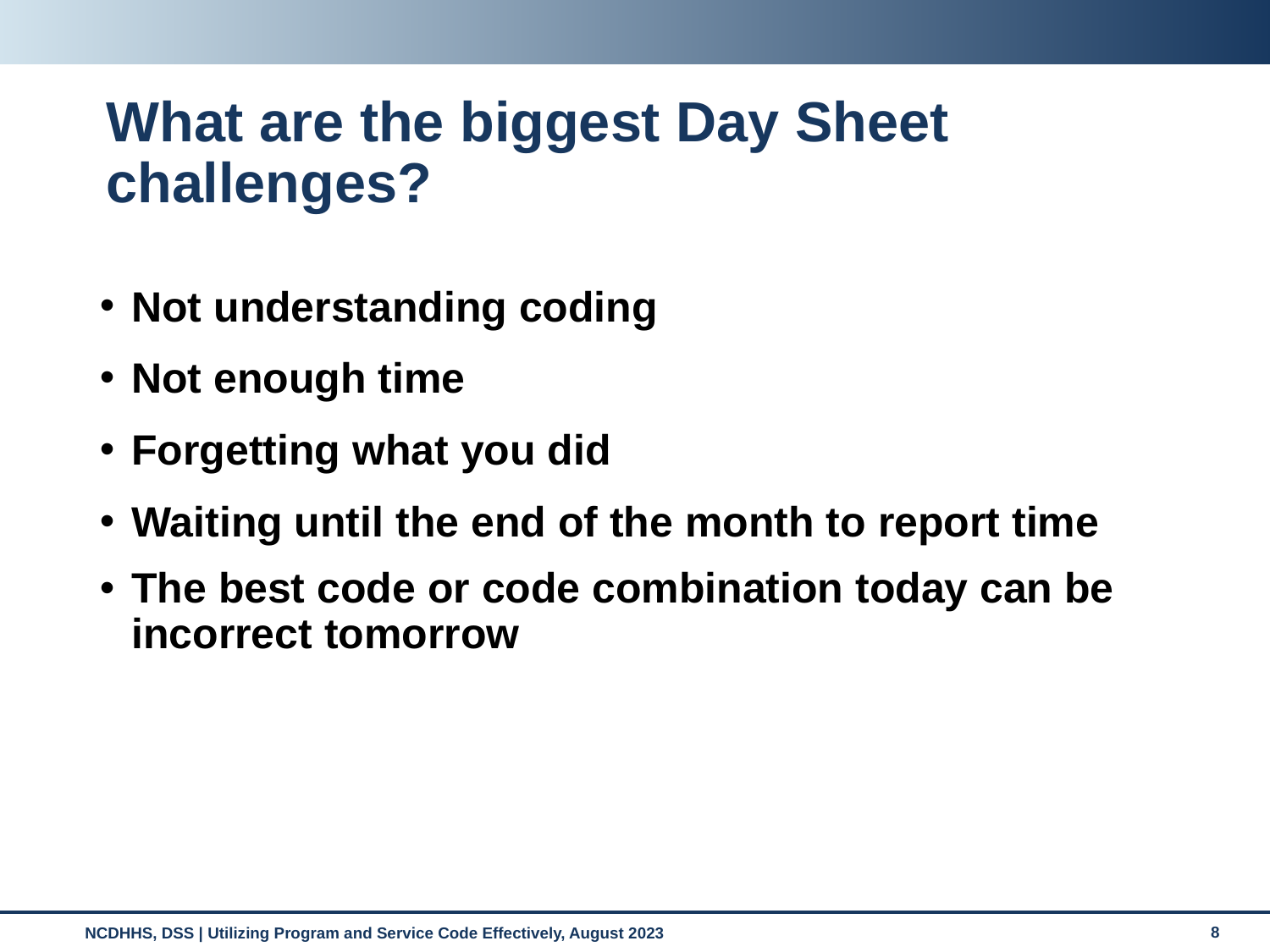

# What are the biggest Day Sheet challenges?

Not understanding coding
Not enough time
Forgetting what you did
Waiting until the end of the month to report time
The best code or code combination today can be incorrect tomorrow